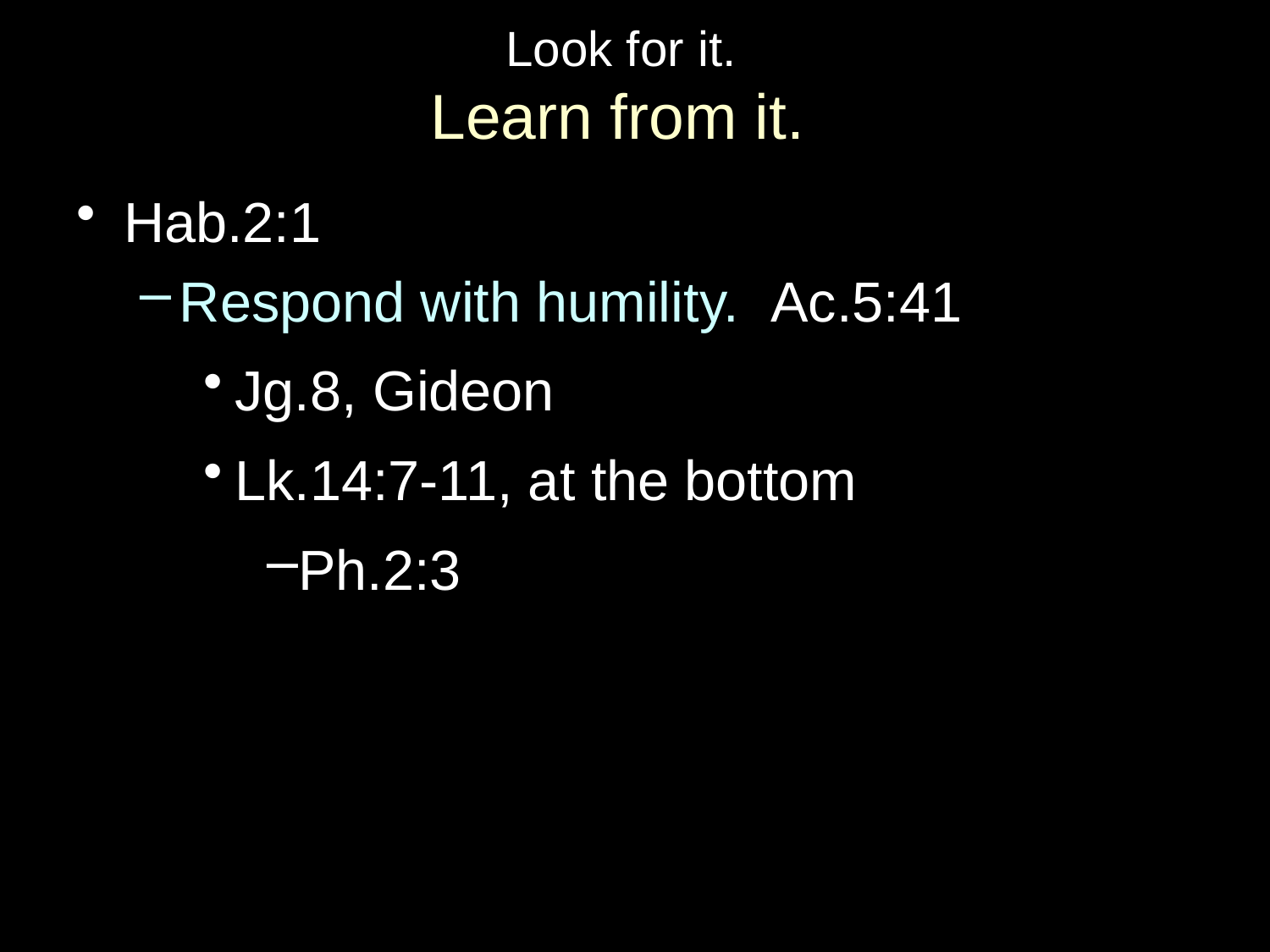

# Look for it. Learn from it.
Hab.2:1
Respond with humility.  Ac.5:41
Jg.8, Gideon
Lk.14:7-11, at the bottom
Ph.2:3